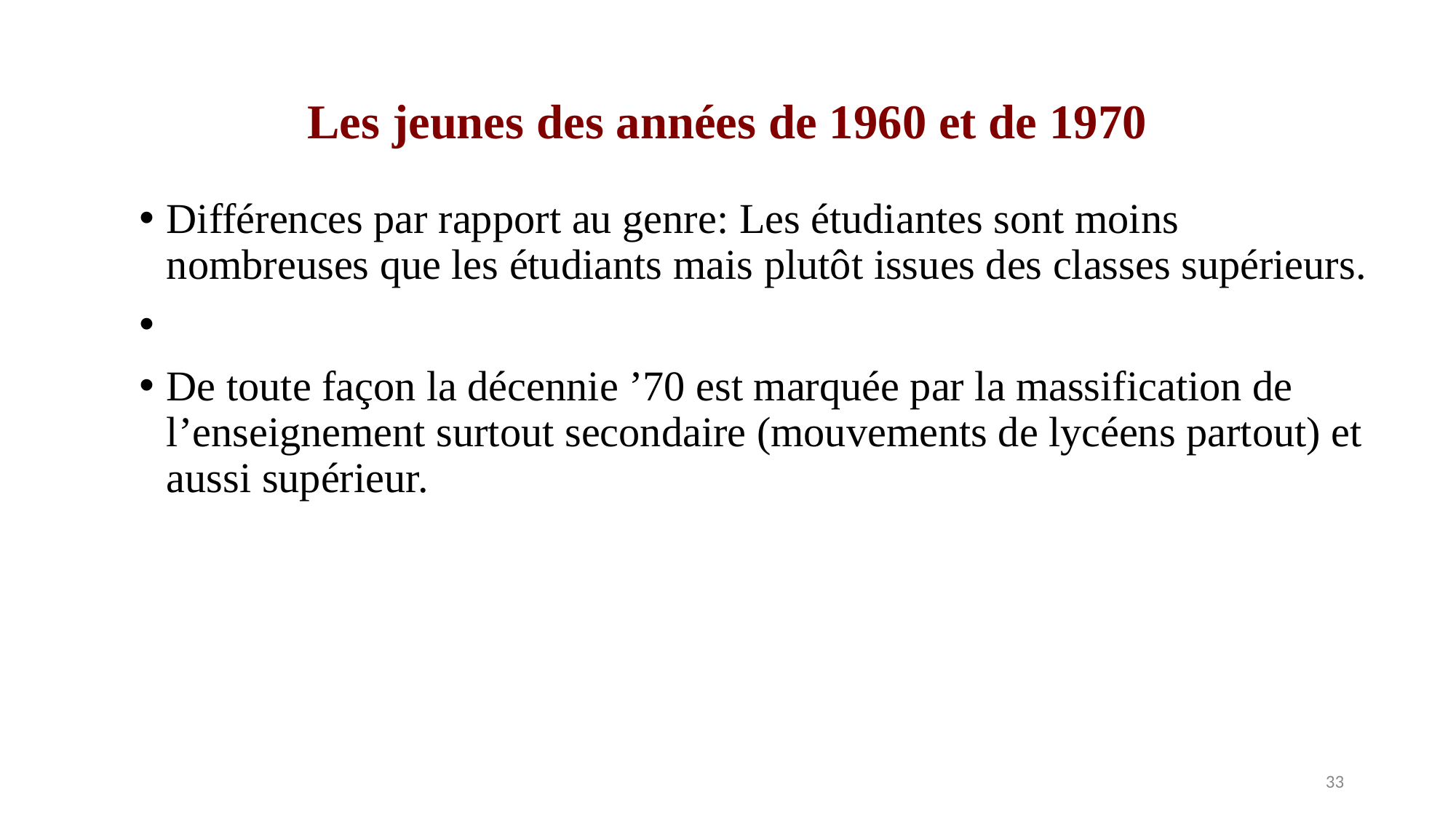

# Les jeunes des années de 1960 et de 1970
Différences par rapport au genre: Les étudiantes sont moins nombreuses que les étudiants mais plutôt issues des classes supérieurs.

De toute façon la décennie ’70 est marquée par la massification de l’enseignement surtout secondaire (mouvements de lycéens partout) et aussi supérieur.
33